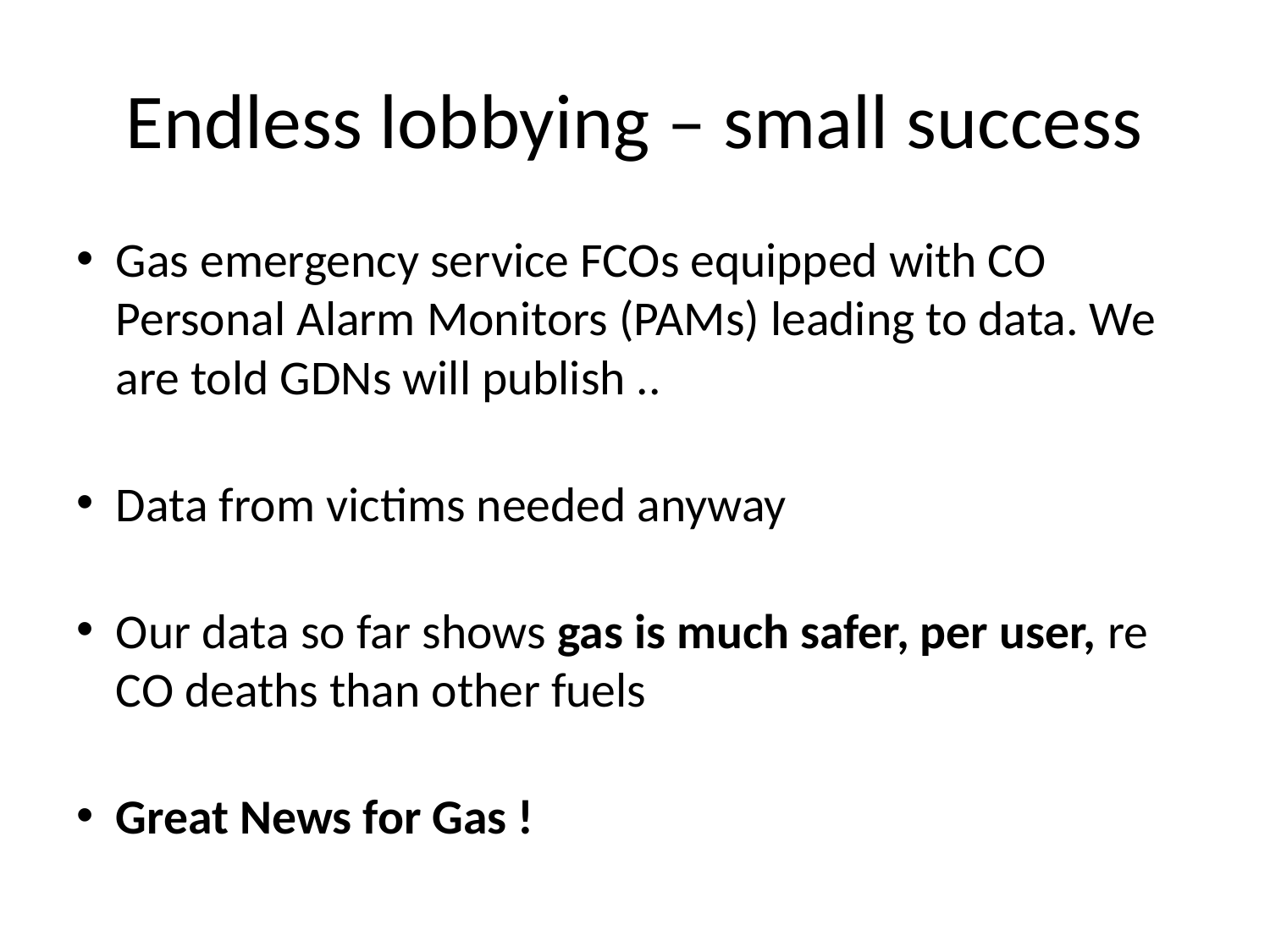

# Endless lobbying – small success
Gas emergency service FCOs equipped with CO Personal Alarm Monitors (PAMs) leading to data. We are told GDNs will publish ..
Data from victims needed anyway
Our data so far shows gas is much safer, per user, re CO deaths than other fuels
Great News for Gas !